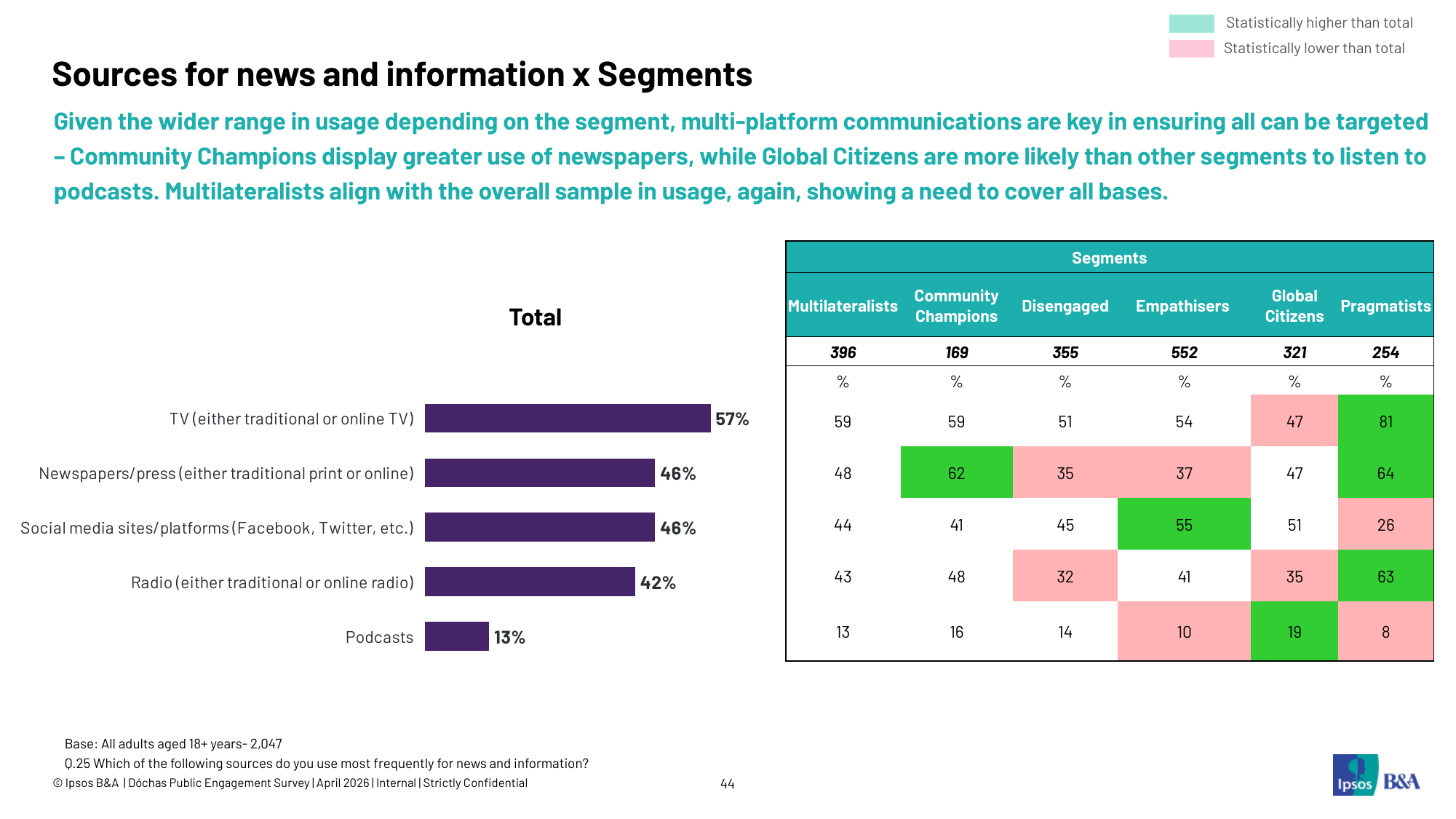

Statistically higher than total

Statistically lower than total

# Sources for news and information x Segments

Given the wider range in usage depending on the segment, multi-platform communications are key in ensuring all can be targeted – Community Champions display greater use of newspapers, while Global Citizens are more likely than other segments to listen to podcasts. Multilateralists align with the overall sample in usage, again, showing a need to cover all bases.
| Segments |  |  |  |  |  |
| --- | --- | --- | --- | --- | --- |
| Multilateralists | Community Champions | Disengaged | Empathisers | Global Citizens | Pragmatists |
| 396 | 169 | 355 | 552 | 321 | 254 |
| % | % | % | % | % | % |
| 59 | 59 | 51 | 54 | 47 | 81 |
| 48 | 62 | 35 | 37 | 47 | 64 |
| 44 | 41 | 45 | 55 | 51 | 26 |
| 43 | 48 | 32 | 41 | 35 | 63 |
| 13 | 16 | 14 | 10 | 19 | 8 |
Total

### Chart

| Category | Apr '26 |
|---|---|
| TV (either traditional or online TV) | 57.0 |
| Newspapers/press (either traditional print or online) | 46.0 |
| Social media sites/platforms (Facebook, Twitter, etc.) | 46.0 |
| Radio (either traditional or online radio) | 42.0 |
| Podcasts | 13.0 |
Base: All adults aged 18+ years- 2,047
Q.25 Which of the following sources do you use most frequently for news and information?